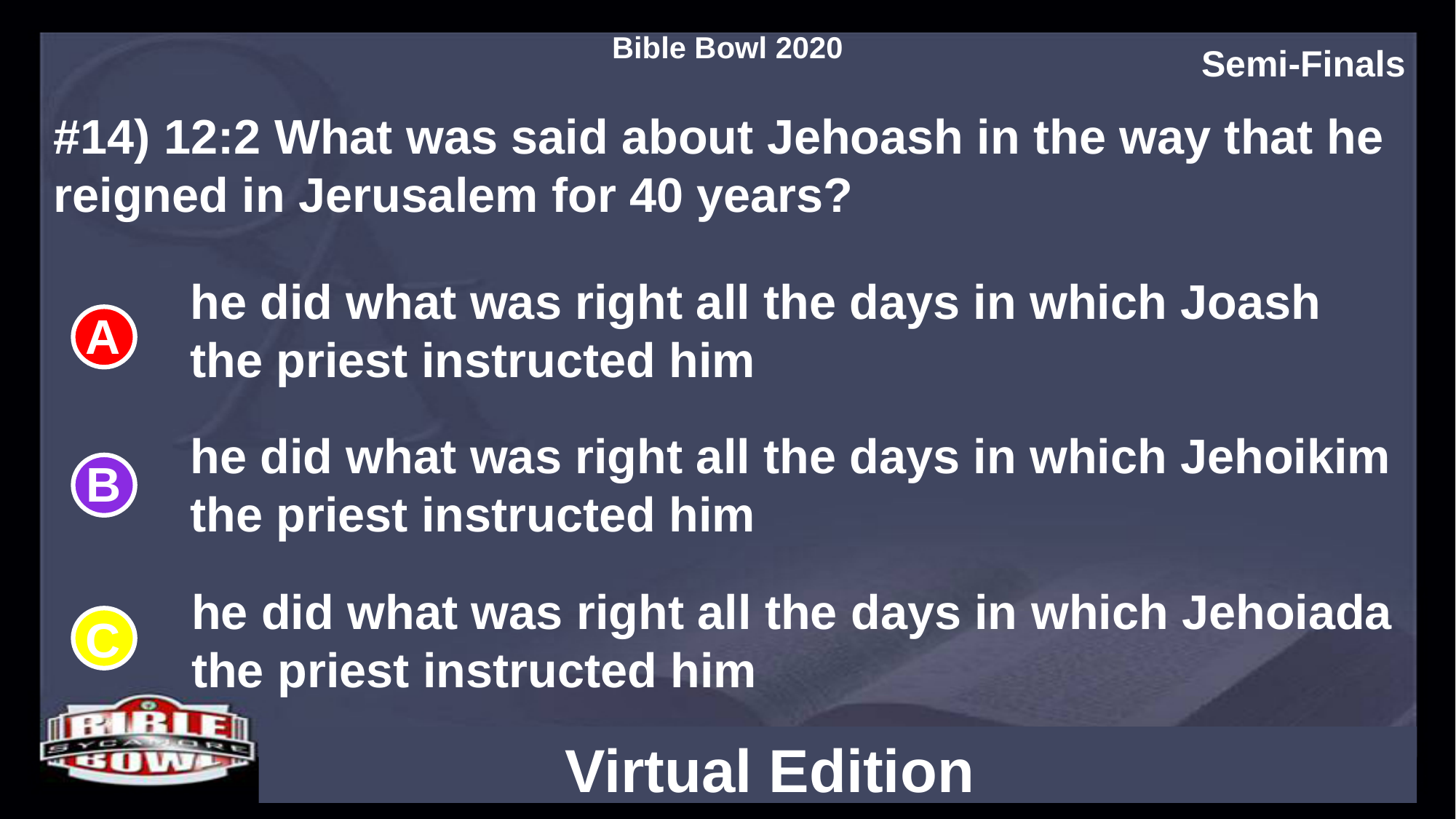

#14) 12:2 What was said about Jehoash in the way that he reigned in Jerusalem for 40 years?
he did what was right all the days in which Joash the priest instructed him
he did what was right all the days in which Jehoikim the priest instructed him
he did what was right all the days in which Jehoiada the priest instructed him